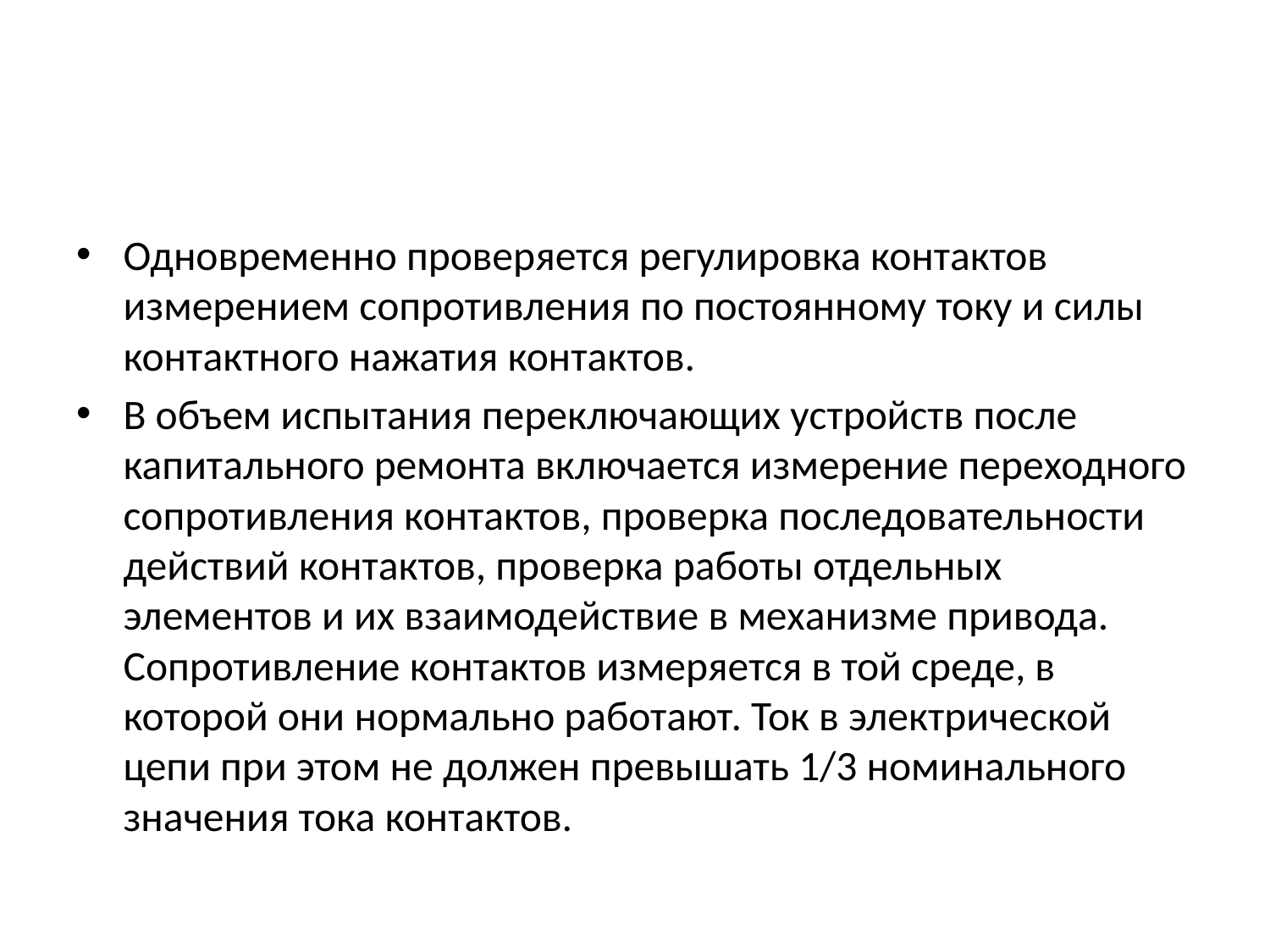

#
Одновременно проверяется регулировка контактов измерением сопротивления по постоянному току и силы контактного нажатия контактов.
В объем испытания переключающих устройств после капитального ремонта включается измерение переходного сопротивления контактов, проверка последовательности действий контактов, проверка работы отдельных элементов и их взаимодействие в механизме привода. Сопротивление контактов измеряется в той среде, в которой они нормально работают. Ток в электрической цепи при этом не должен превышать 1/3 номинального значения тока контактов.